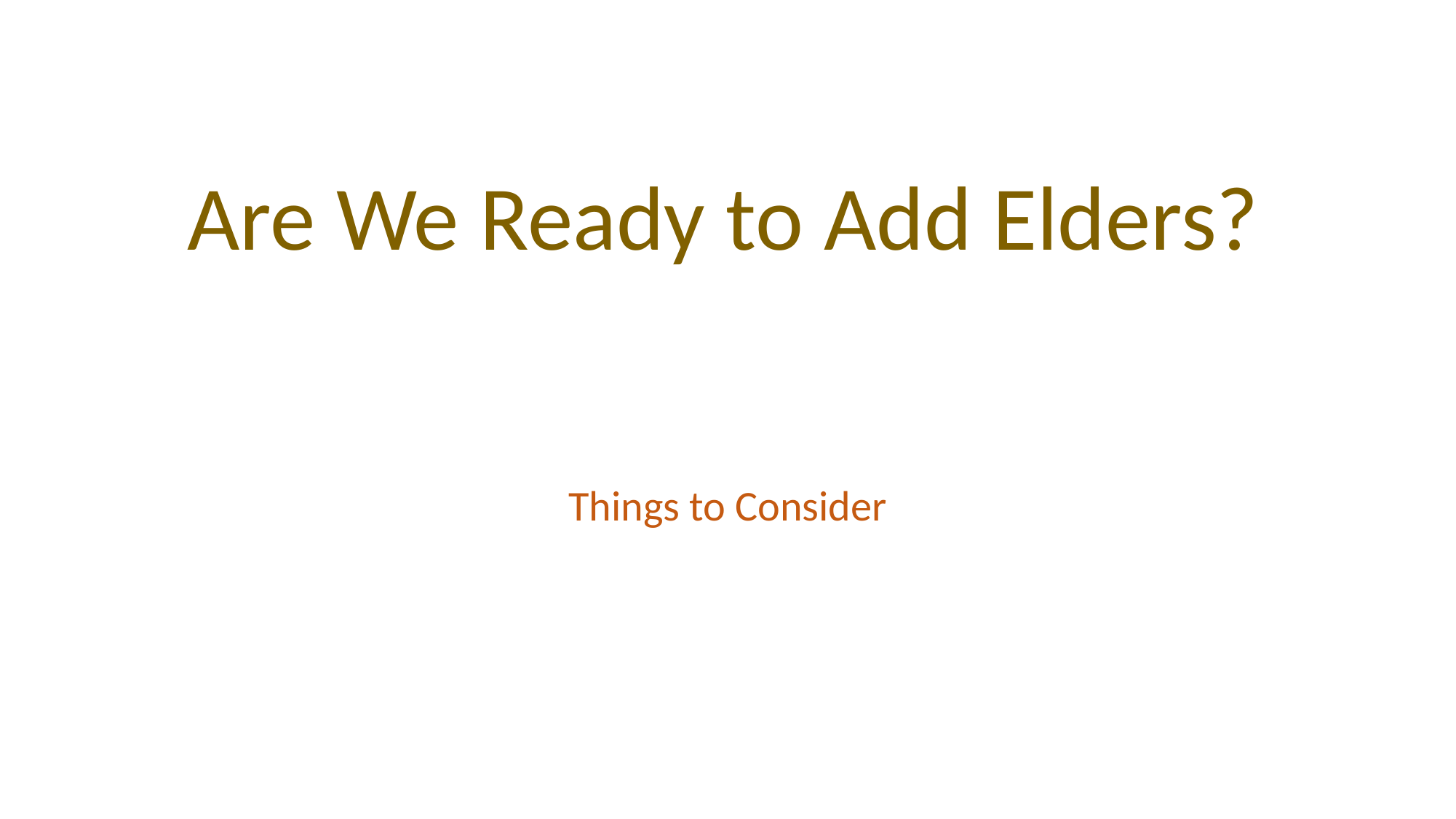

# Are We Ready to Add Elders?
Things to Consider